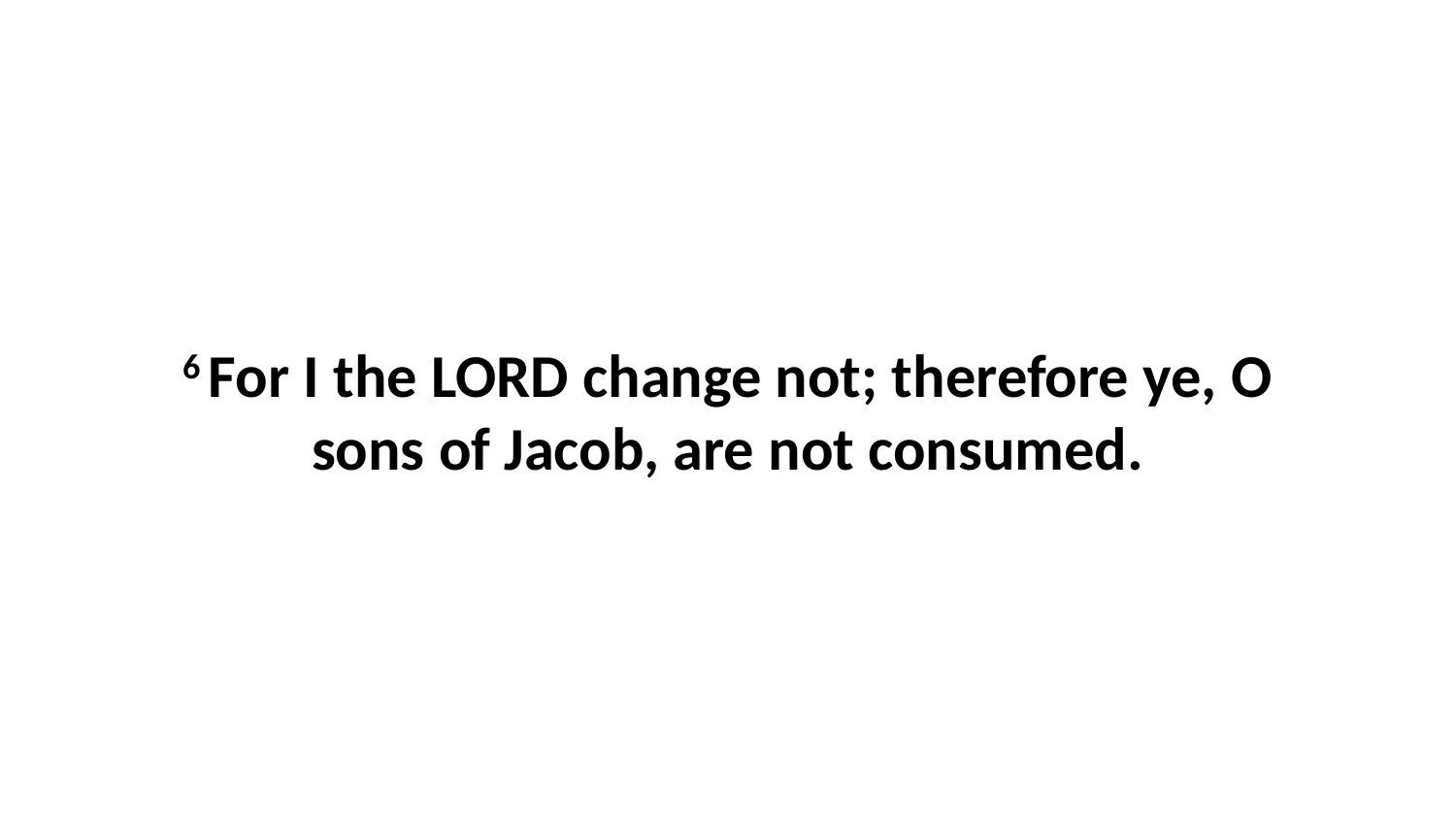

6 For I the LORD change not; therefore ye, O sons of Jacob, are not consumed.